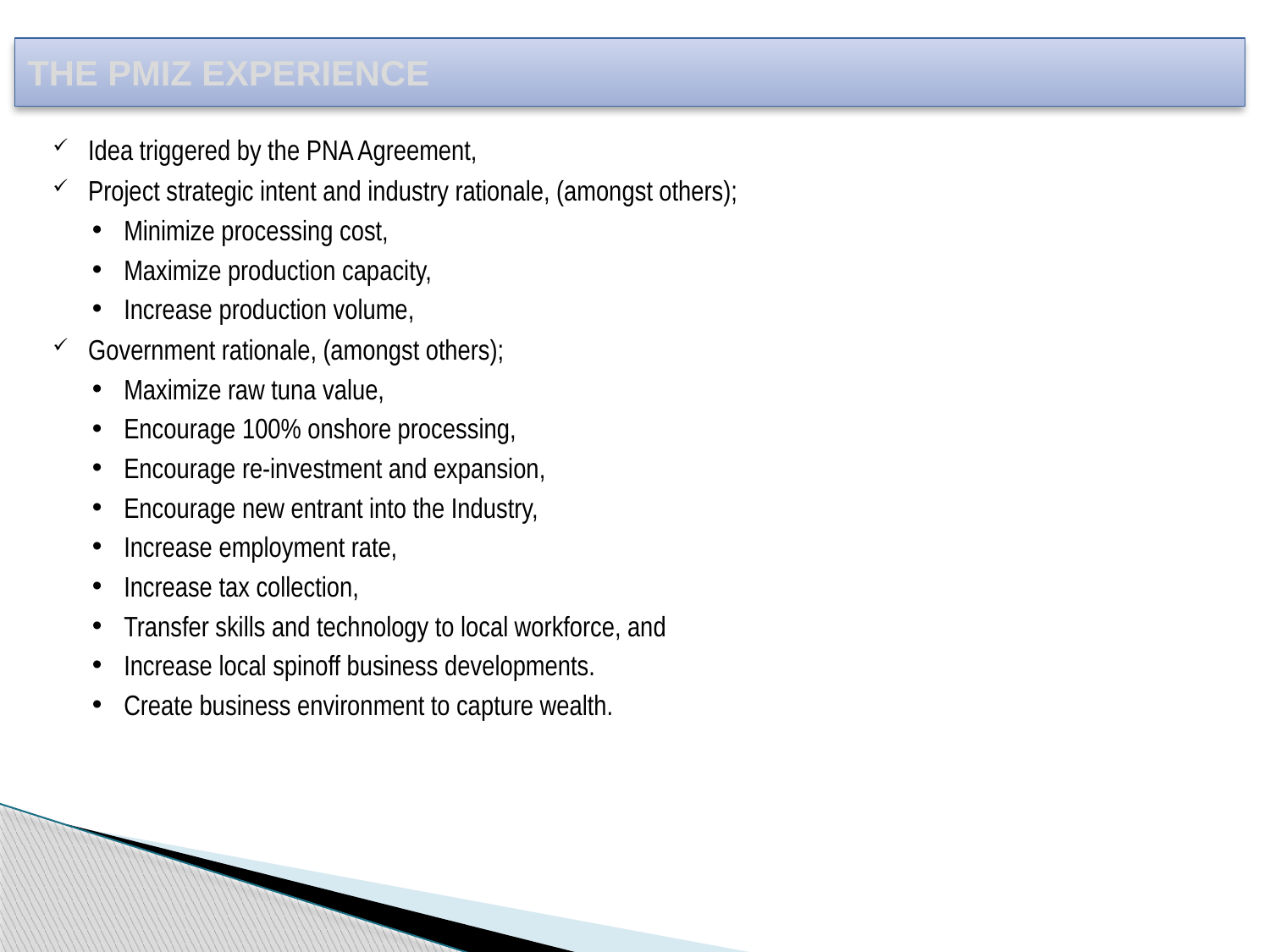

# THE PMIZ EXPERIENCE
Idea triggered by the PNA Agreement,
Project strategic intent and industry rationale, (amongst others);
Minimize processing cost,
Maximize production capacity,
Increase production volume,
Government rationale, (amongst others);
Maximize raw tuna value,
Encourage 100% onshore processing,
Encourage re-investment and expansion,
Encourage new entrant into the Industry,
Increase employment rate,
Increase tax collection,
Transfer skills and technology to local workforce, and
Increase local spinoff business developments.
Create business environment to capture wealth.